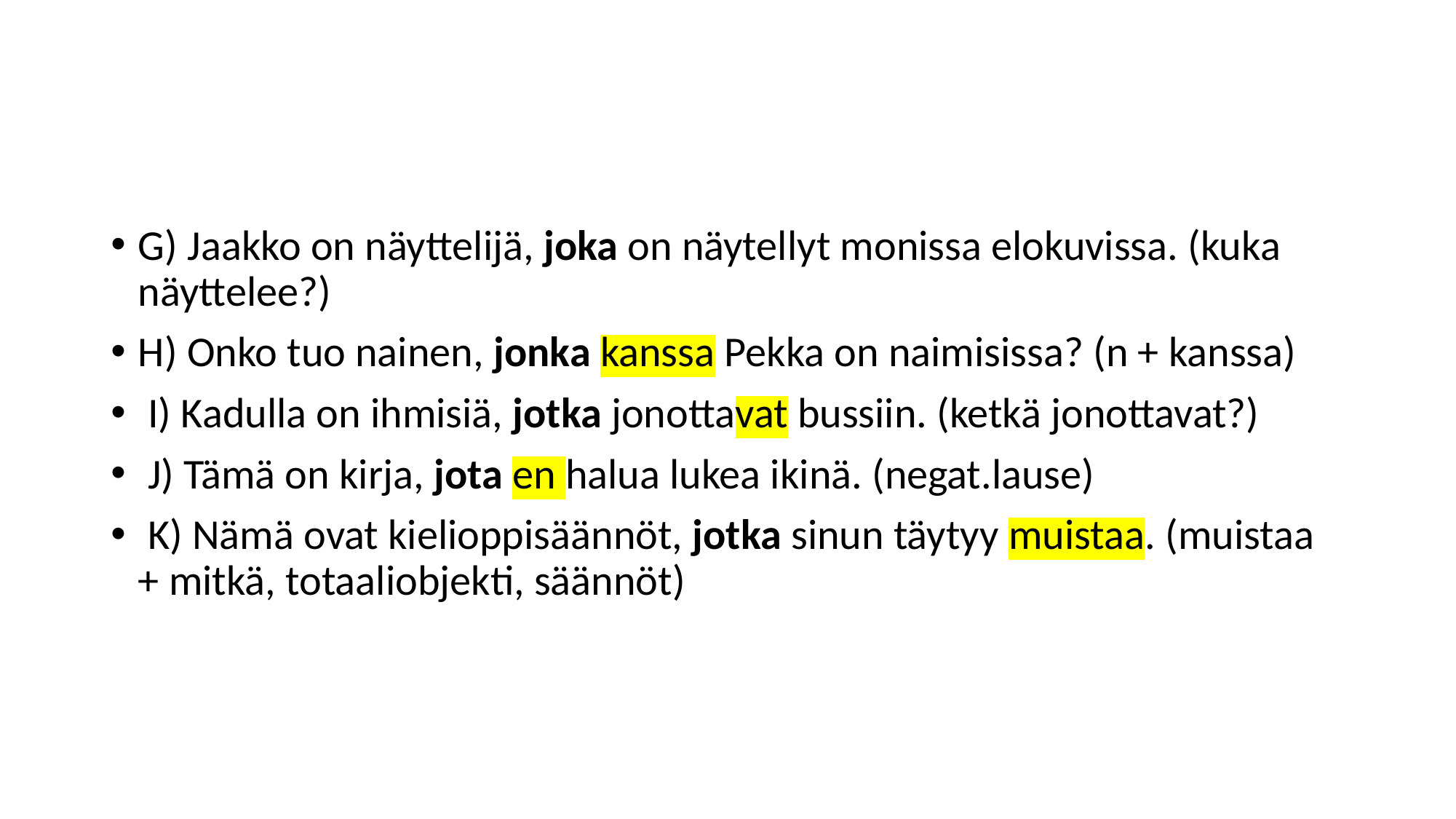

#
G) Jaakko on näyttelijä, joka on näytellyt monissa elokuvissa. (kuka näyttelee?)
H) Onko tuo nainen, jonka kanssa Pekka on naimisissa? (n + kanssa)
 I) Kadulla on ihmisiä, jotka jonottavat bussiin. (ketkä jonottavat?)
 J) Tämä on kirja, jota en halua lukea ikinä. (negat.lause)
 K) Nämä ovat kielioppisäännöt, jotka sinun täytyy muistaa. (muistaa + mitkä, totaaliobjekti, säännöt)